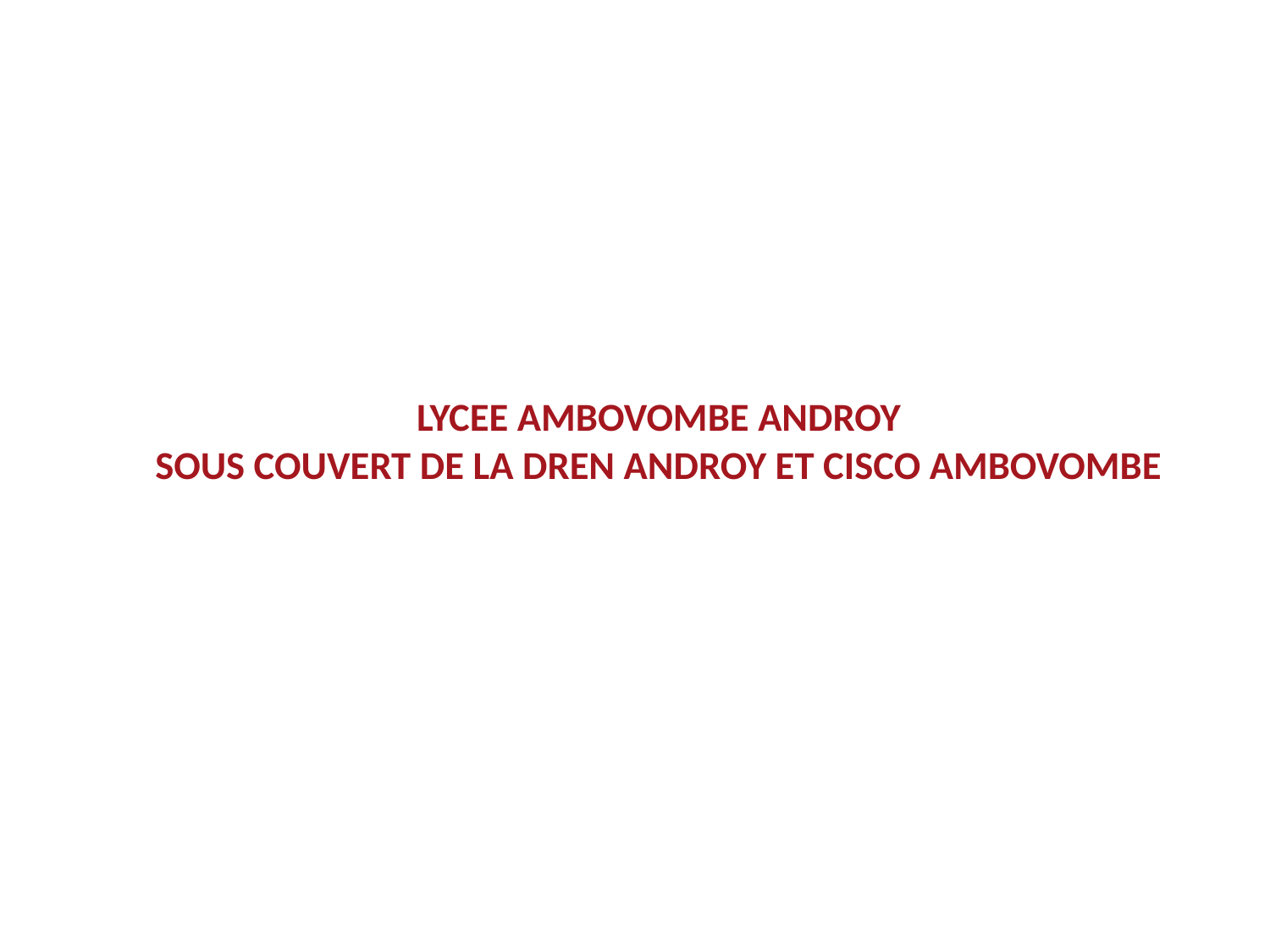

# LYCEE AMBOVOMBE ANDROY SOUS COUVERT DE LA DREN ANDROY ET CISCO AMBOVOMBE